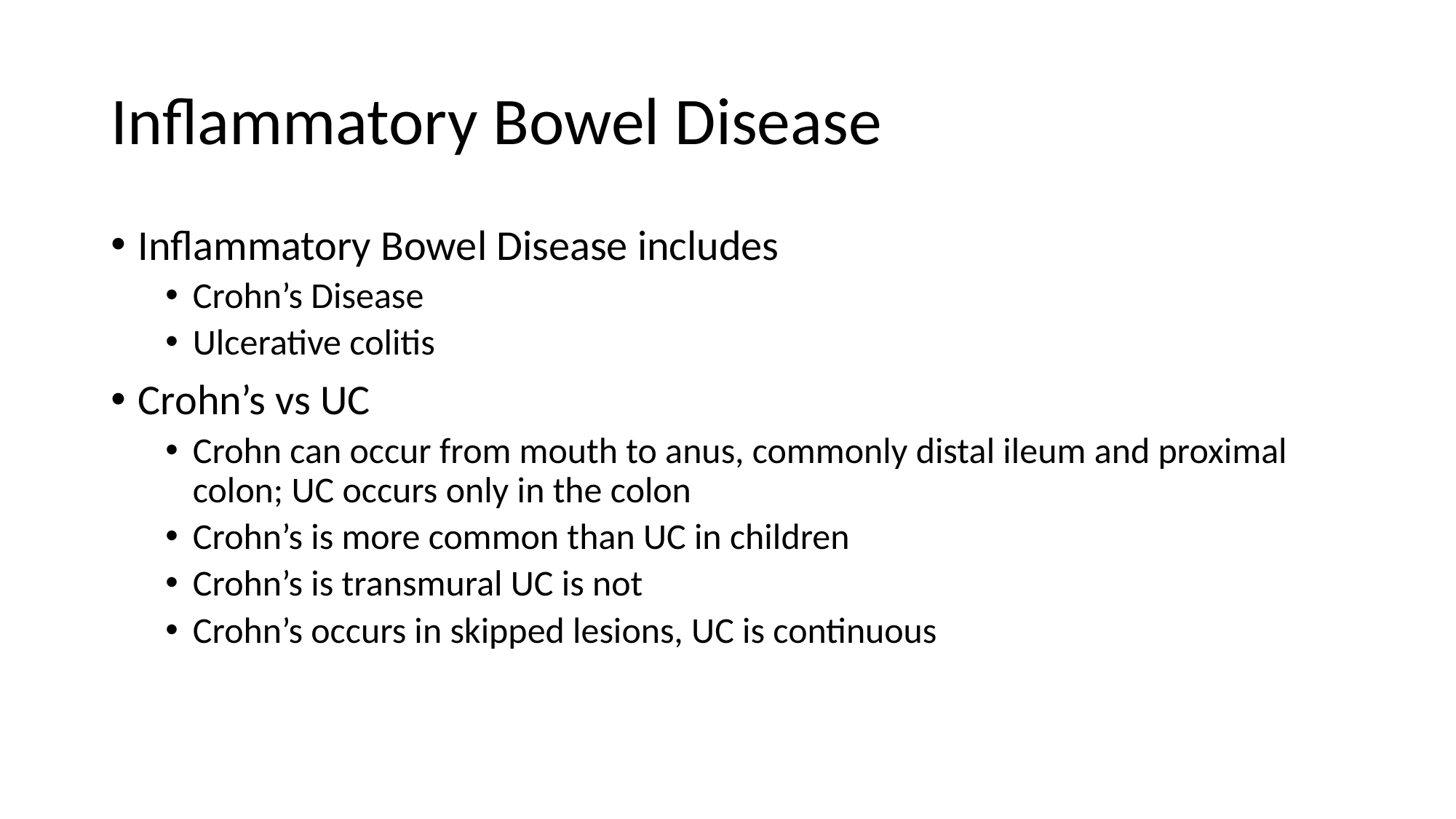

# Inflammatory Bowel Disease
Inflammatory Bowel Disease includes
Crohn’s Disease
Ulcerative colitis
Crohn’s vs UC
Crohn can occur from mouth to anus, commonly distal ileum and proximal colon; UC occurs only in the colon
Crohn’s is more common than UC in children
Crohn’s is transmural UC is not
Crohn’s occurs in skipped lesions, UC is continuous